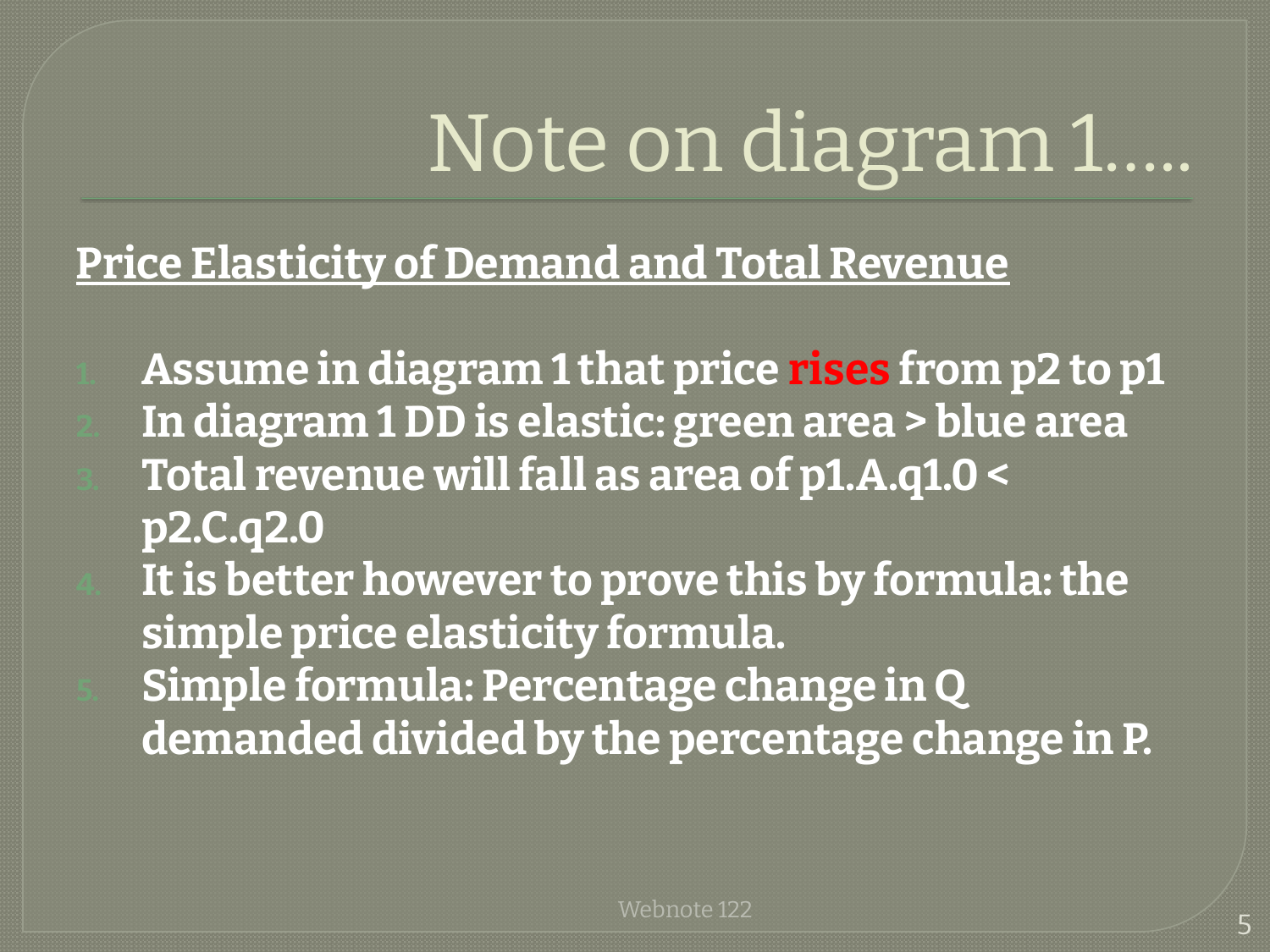

# Note on diagram 1…..
Price Elasticity of Demand and Total Revenue

Assume in diagram 1 that price rises from p2 to p1
In diagram 1 DD is elastic: green area > blue area
Total revenue will fall as area of p1.A.q1.0 < p2.C.q2.0
It is better however to prove this by formula: the simple price elasticity formula.
Simple formula: Percentage change in Q demanded divided by the percentage change in P.

Webnote 122
5